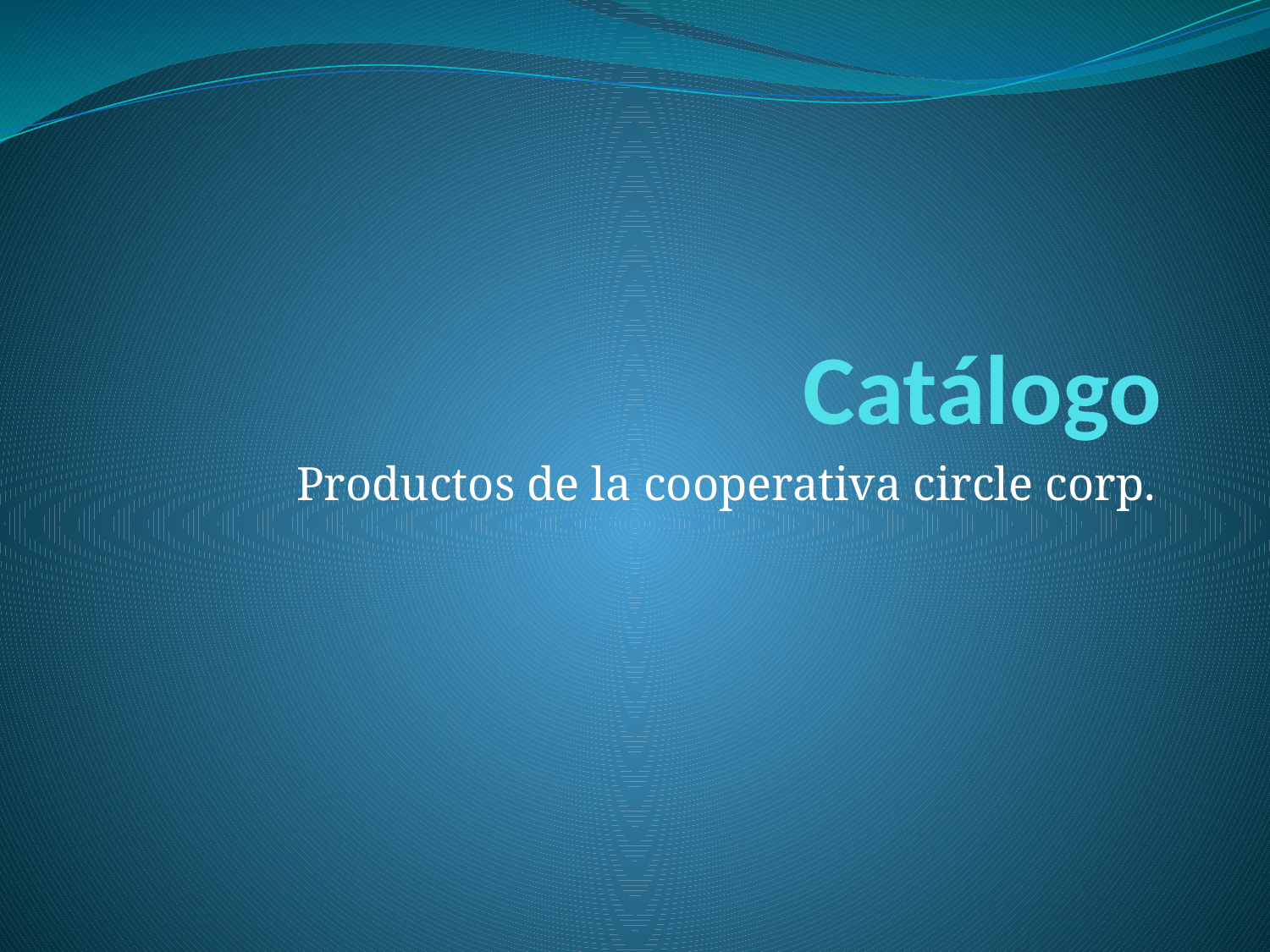

# Catálogo
Productos de la cooperativa circle corp.